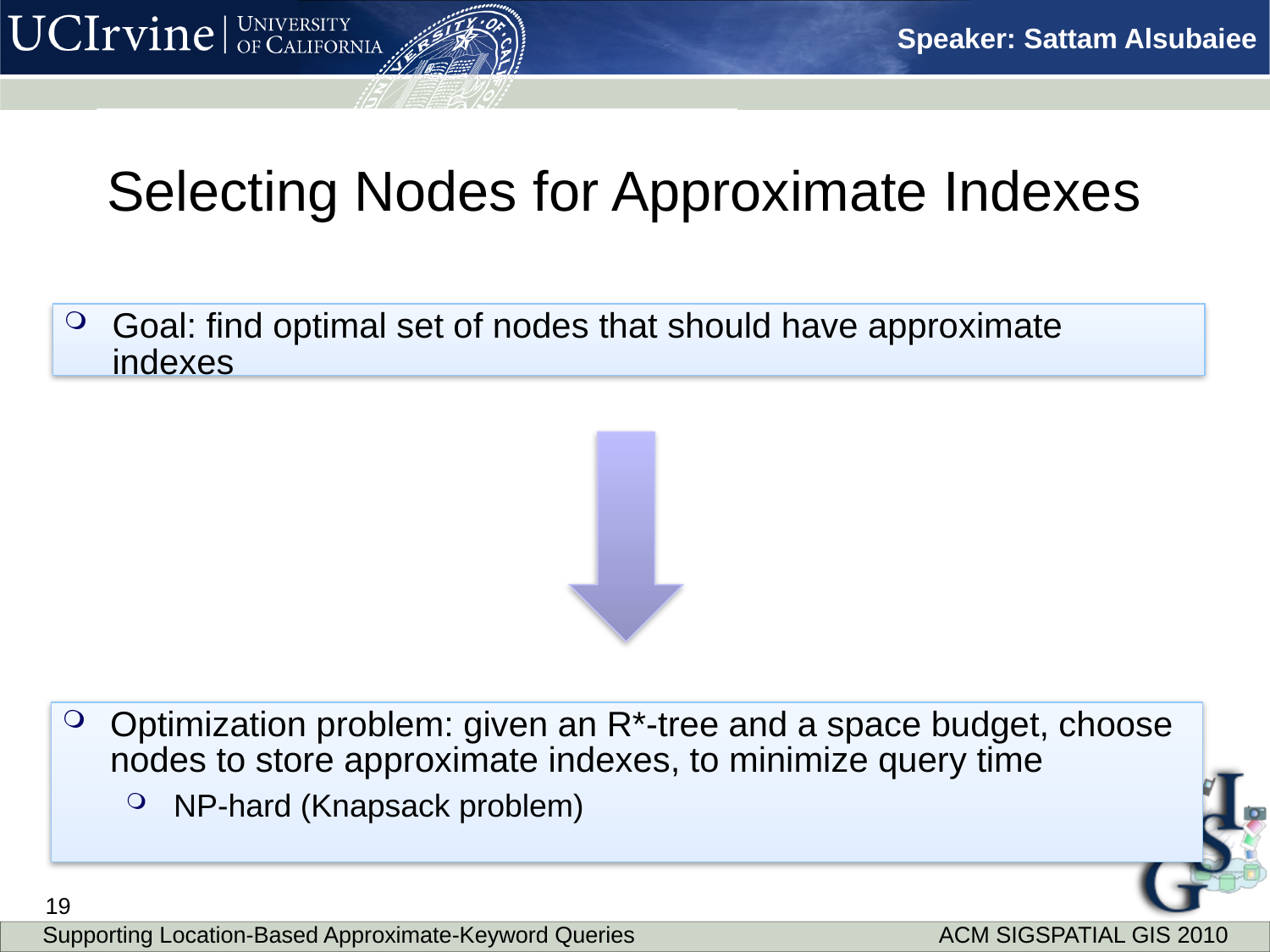

# Selecting Nodes for Approximate Indexes
Goal: find optimal set of nodes that should have approximate indexes

Optimization problem: given an R*-tree and a space budget, choose nodes to store approximate indexes, to minimize query time
NP-hard (Knapsack problem)
19
Supporting Location-Based Approximate-Keyword Queries                                                ACM SIGSPATIAL GIS 2010